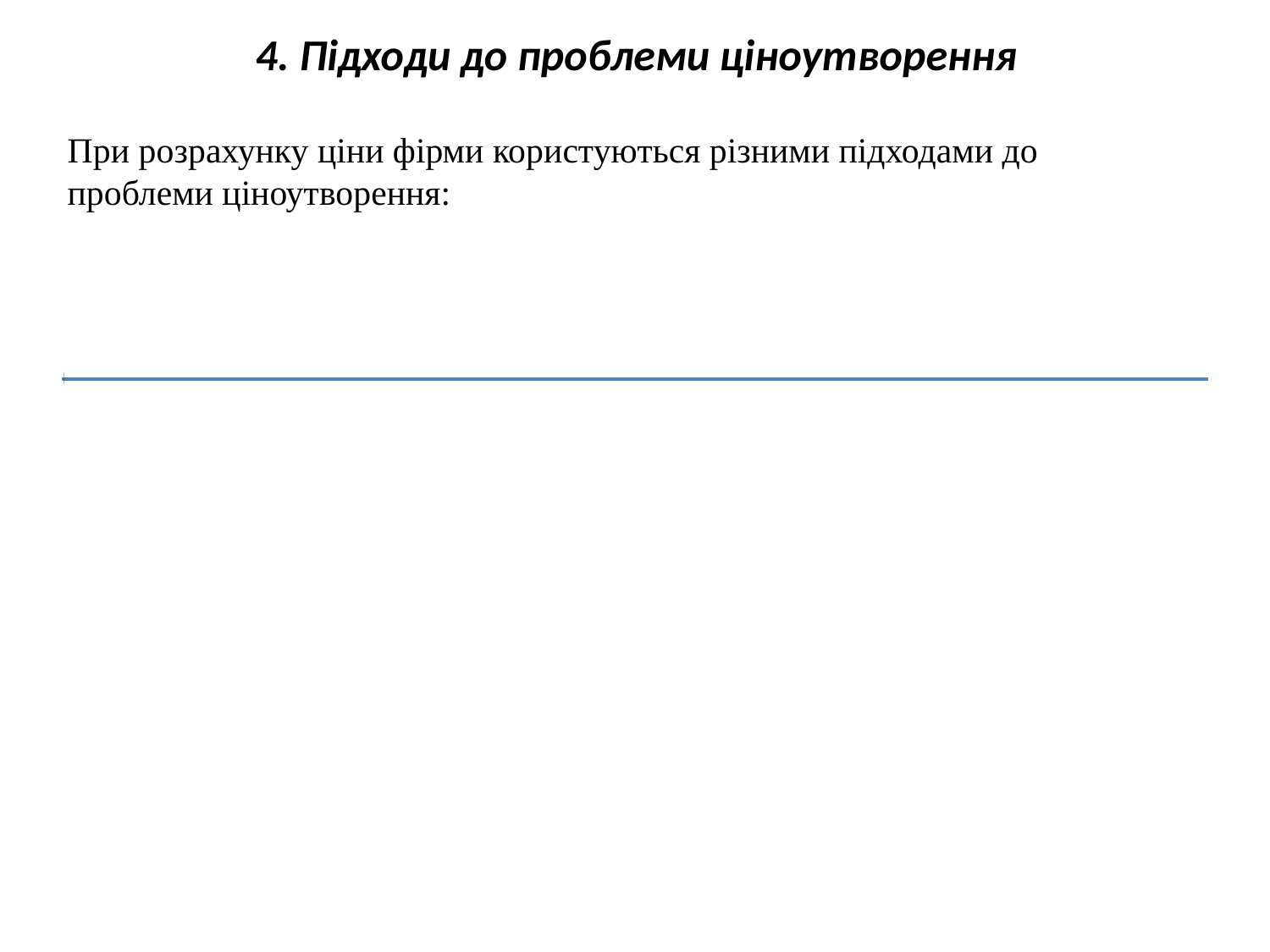

# 4. Підходи до проблеми ціноутворення
При розрахунку ціни фірми користуються різними підходами до проблеми ціноутворення: